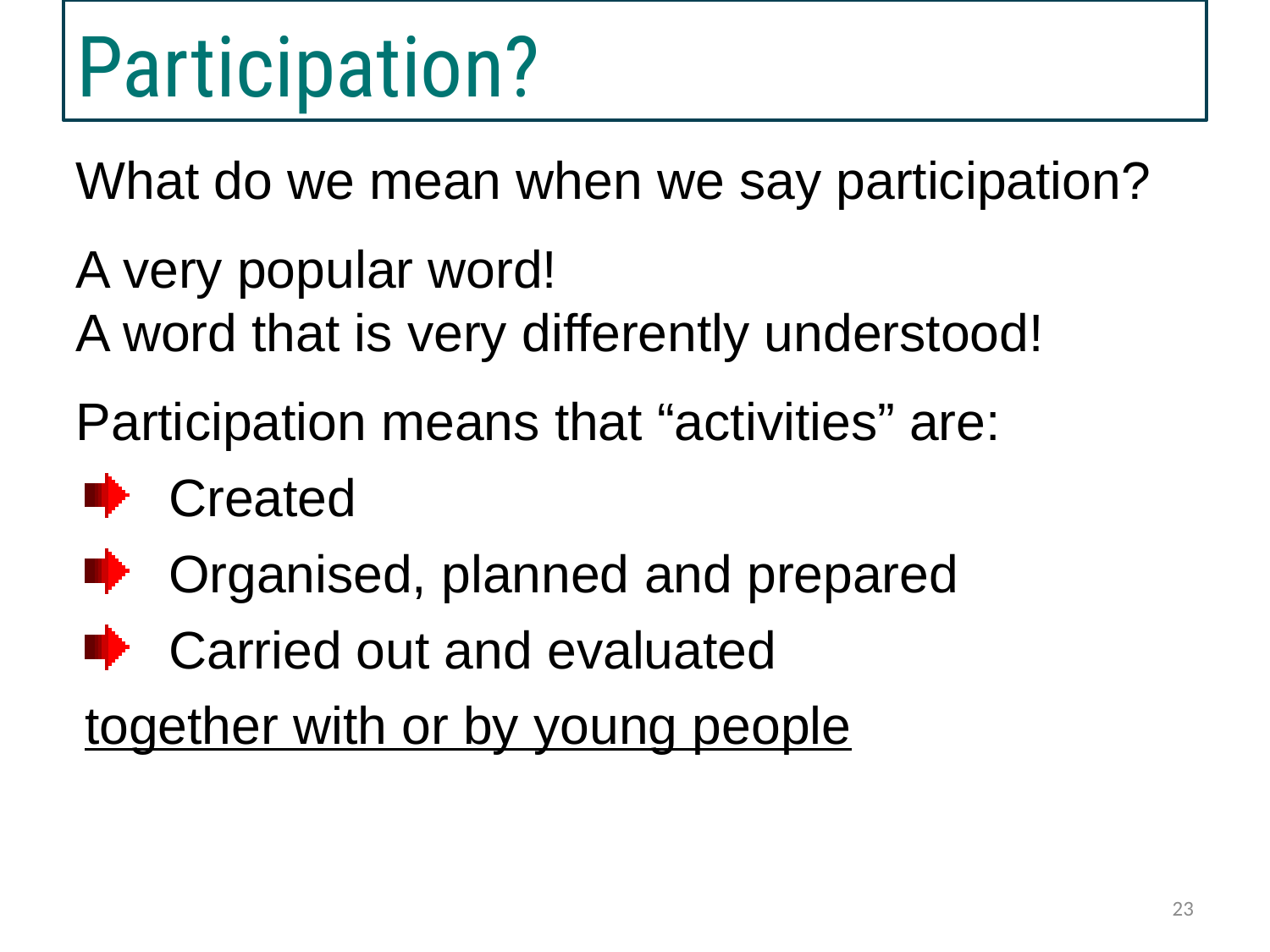

Participation?
What do we mean when we say participation?
A very popular word!
A word that is very differently understood!
Participation means that “activities” are:
Created
Organised, planned and prepared
Carried out and evaluated
together with or by young people
IMPROVING YOUTH WORK

23